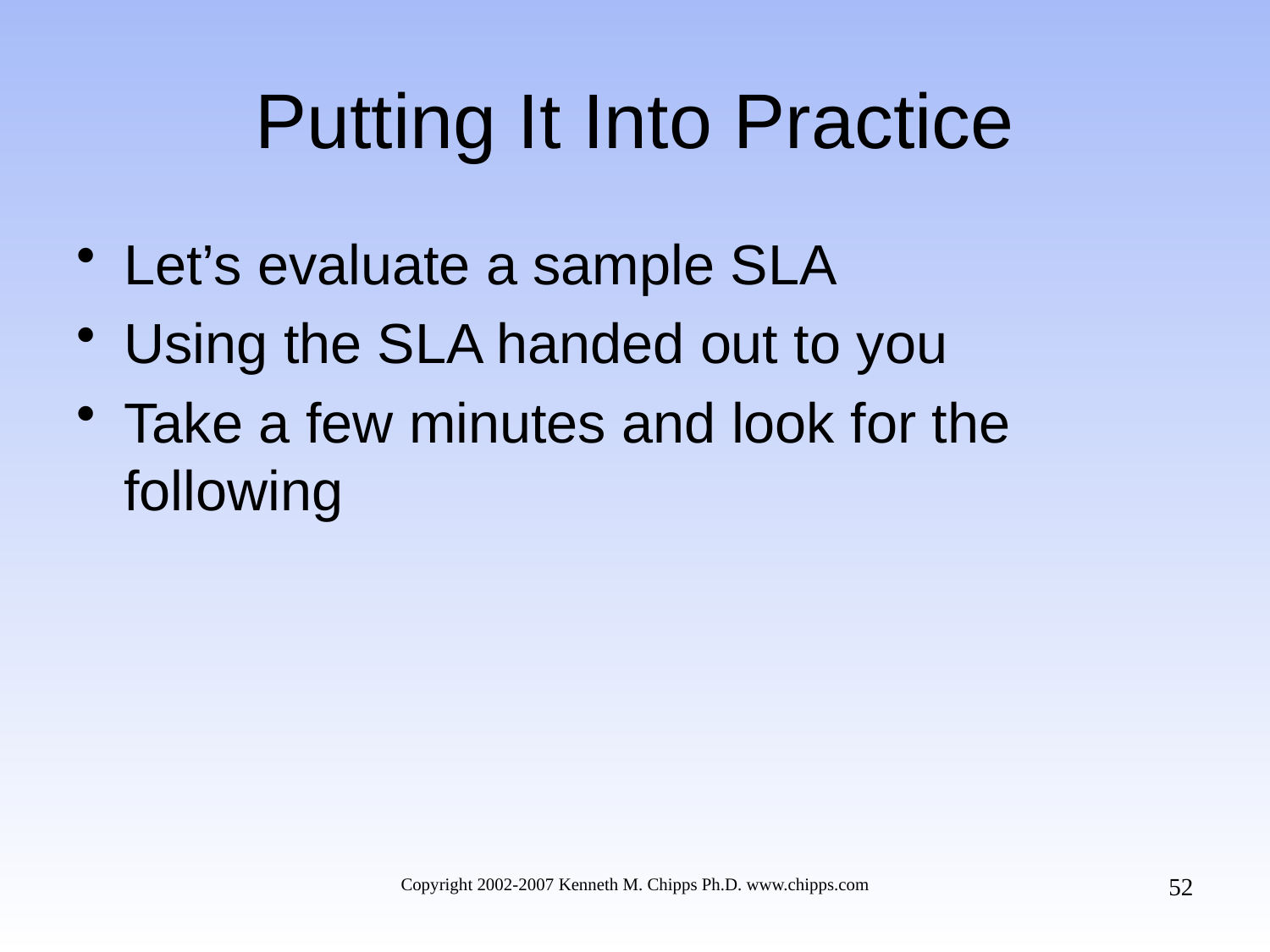

# Putting It Into Practice
Let’s evaluate a sample SLA
Using the SLA handed out to you
Take a few minutes and look for the following
52
Copyright 2002-2007 Kenneth M. Chipps Ph.D. www.chipps.com